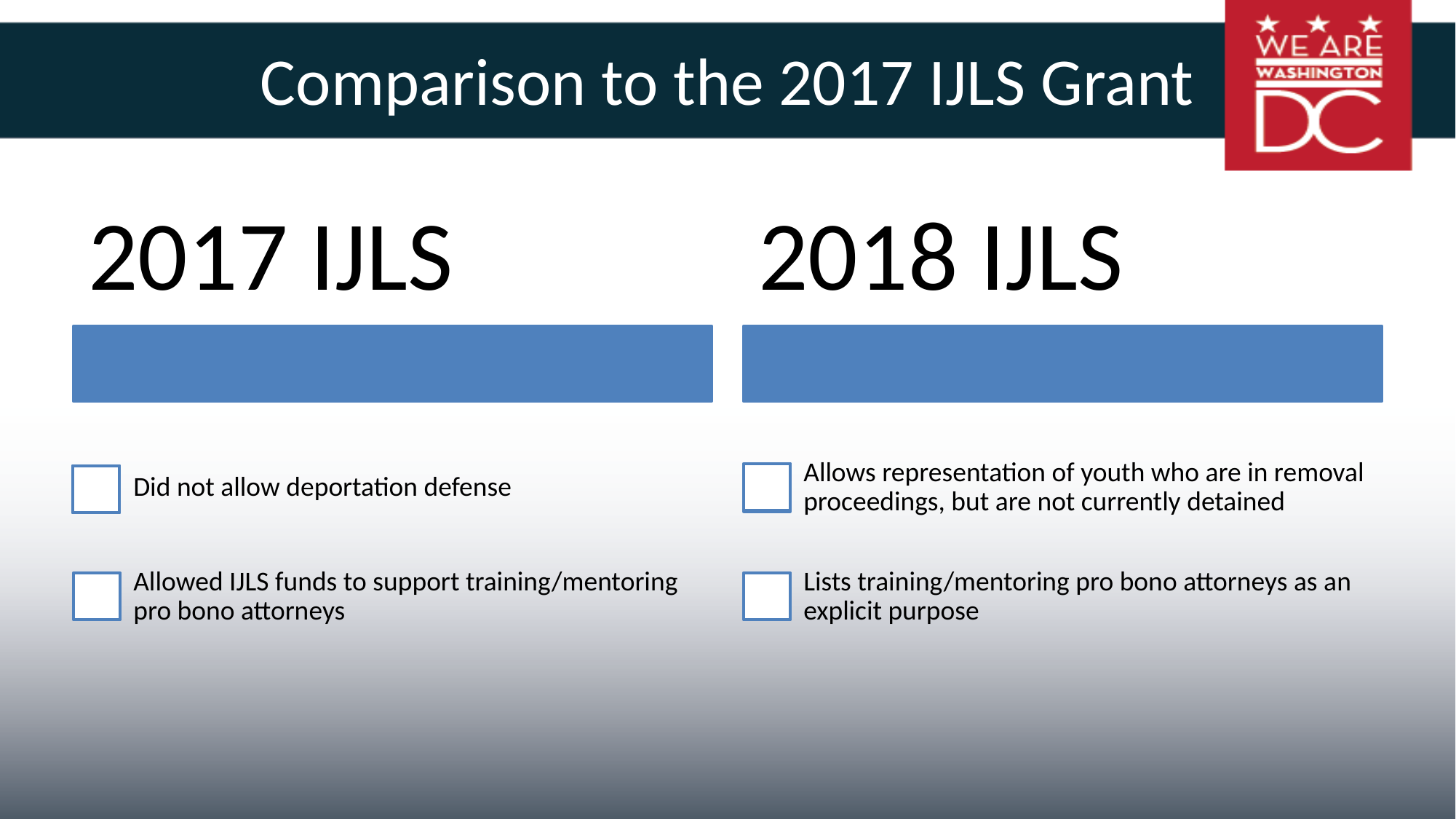

# Comparison to the 2017 IJLS Grant
2017 IJLS
Did not allow deportation defense
Allowed IJLS funds to support training/mentoring pro bono attorneys
2018 IJLS
Allows representation of youth who are in removal proceedings, but are not currently detained
Lists training/mentoring pro bono attorneys as an explicit purpose